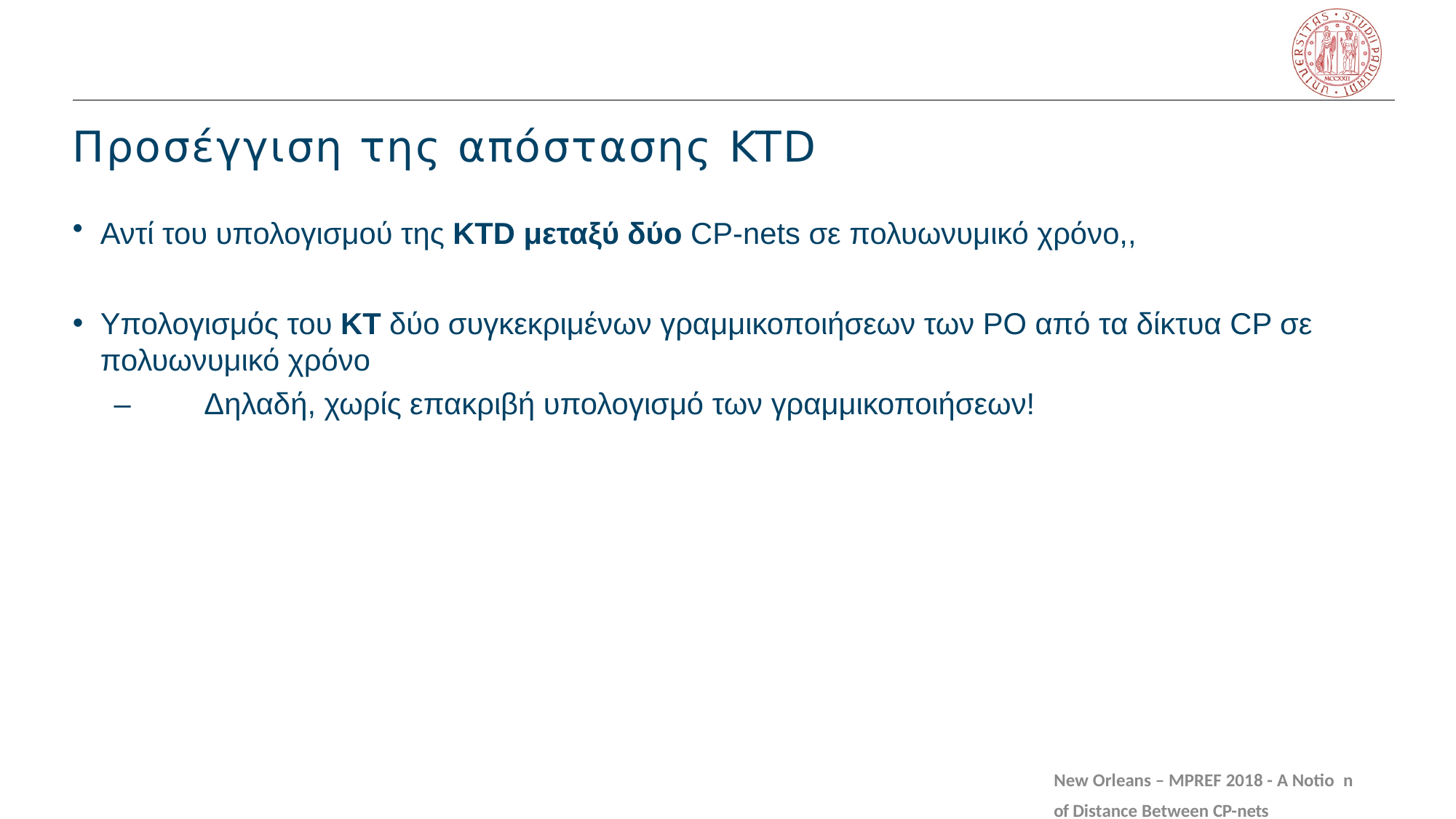

# Προσέγγιση της απόστασης KTD
Αντί του υπολογισμού της KTD μεταξύ δύο CP-nets σε πολυωνυμικό χρόνο,,

Υπολογισμός του ΚΤ δύο συγκεκριμένων γραμμικοποιήσεων των PO από τα δίκτυα CP σε πολυωνυμικό χρόνο
–	Δηλαδή, χωρίς επακριβή υπολογισμό των γραμμικοποιήσεων!
New Orleans – MPREF 2018 - A Notio5n0 of Distance Between CP-nets